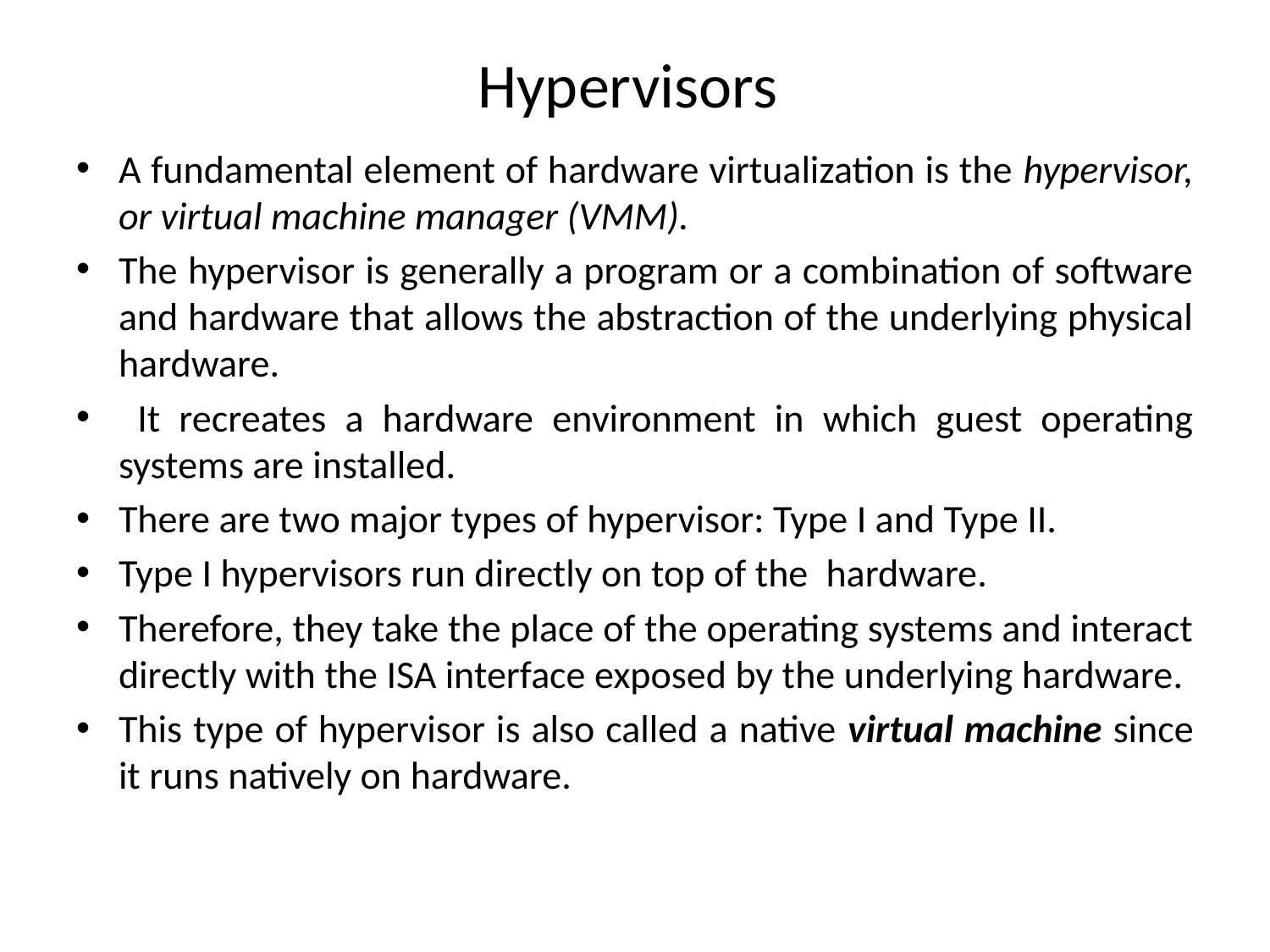

# Hypervisors
A fundamental element of hardware virtualization is the hypervisor, or virtual machine manager (VMM).
The hypervisor is generally a program or a combination of software and hardware that allows the abstraction of the underlying physical hardware.
 It recreates a hardware environment in which guest operating systems are installed.
There are two major types of hypervisor: Type I and Type II.
Type I hypervisors run directly on top of the  hardware.
Therefore, they take the place of the operating systems and interact directly with the ISA interface exposed by the underlying hardware.
This type of hypervisor is also called a native virtual machine since it runs natively on hardware.